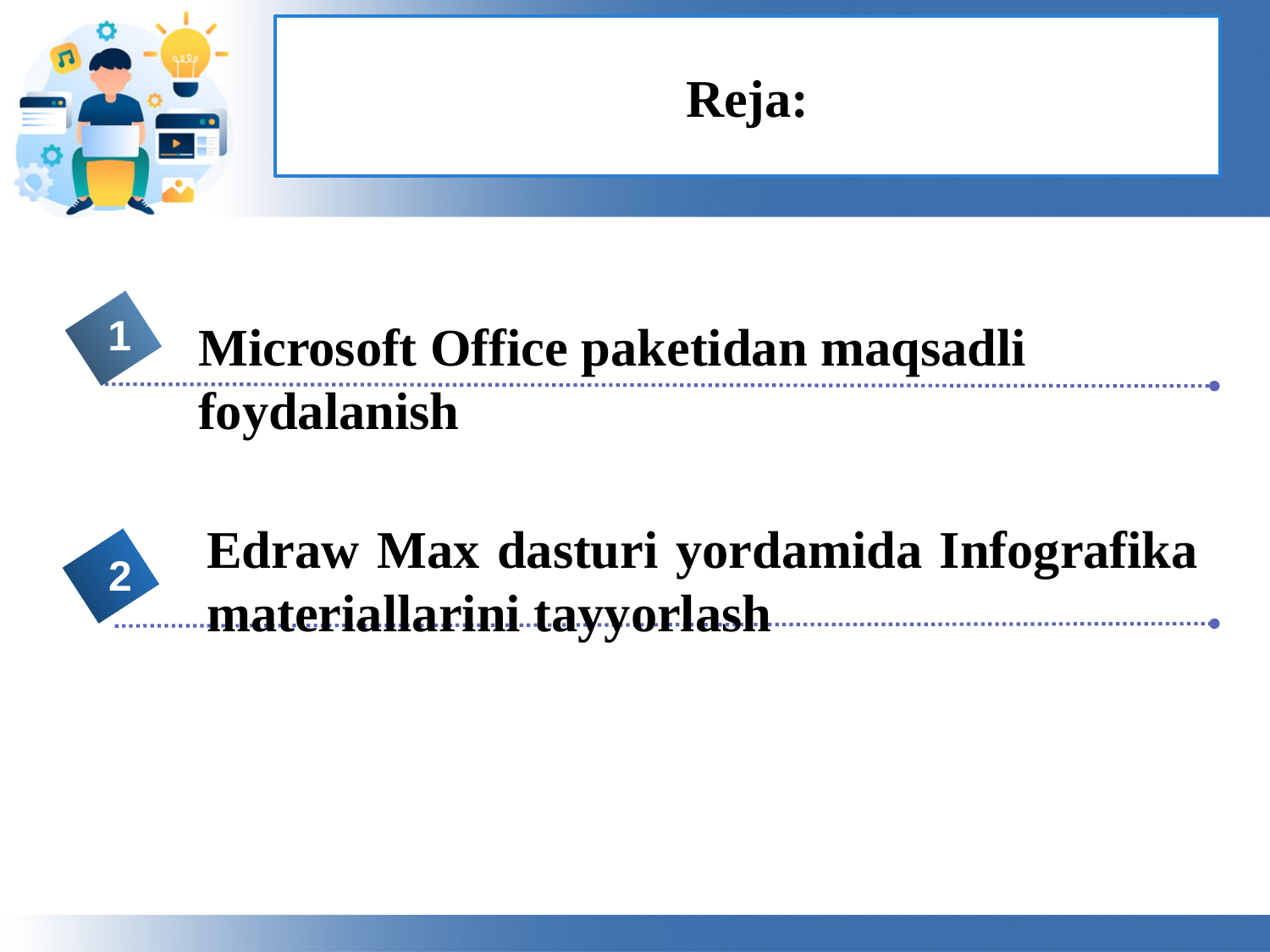

# Reja:

1
Microsoft Office paketidan maqsadli foydalanish

Edraw Max dasturi yordamida Infografika materiallarini tayyorlash

3
2